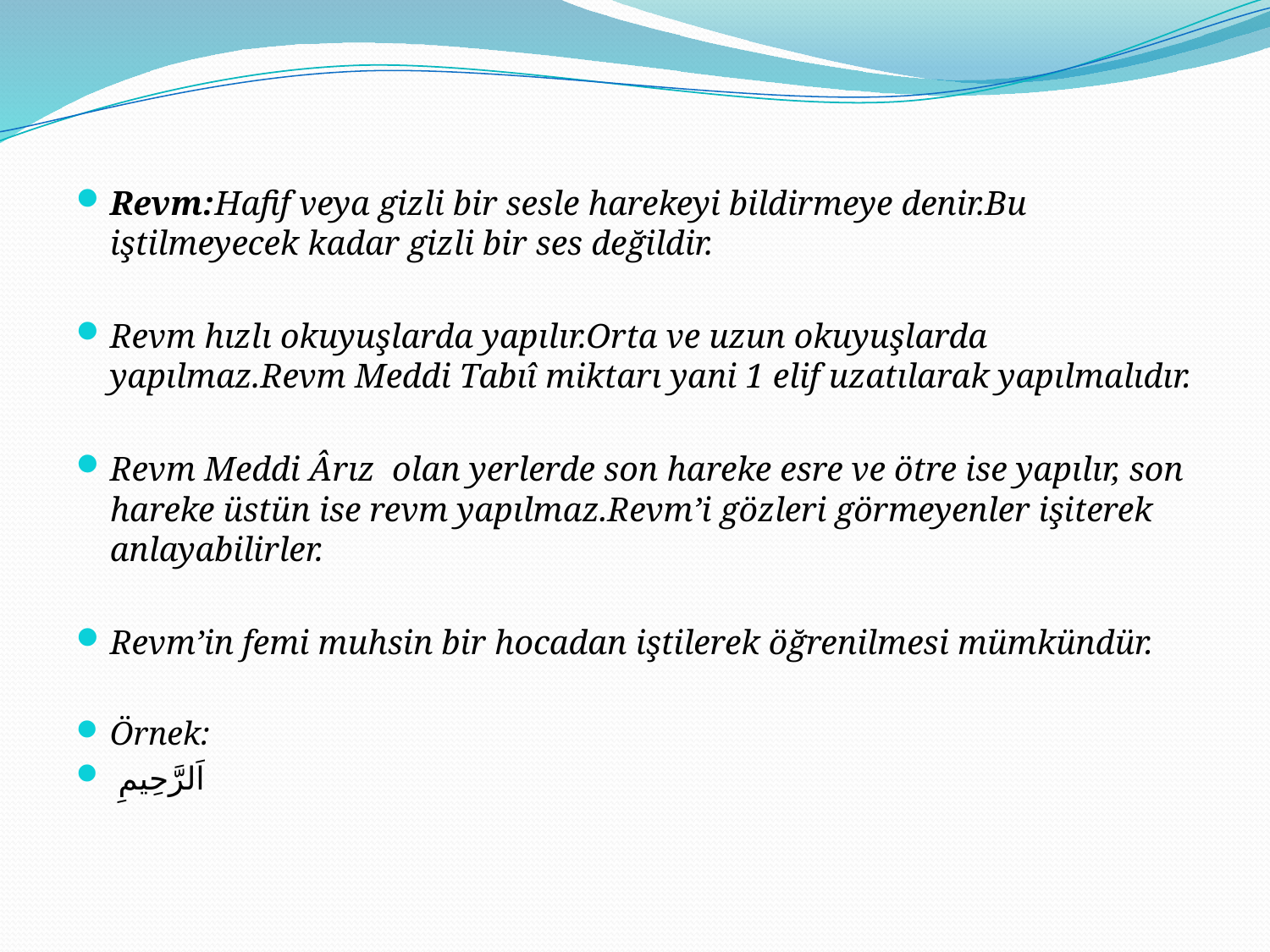

#
Revm:Hafif veya gizli bir sesle harekeyi bildirmeye denir.Bu iştilmeyecek kadar gizli bir ses değildir.

Revm hızlı okuyuşlarda yapılır.Orta ve uzun okuyuşlarda yapılmaz.Revm Meddi Tabıî miktarı yani 1 elif uzatılarak yapılmalıdır.

Revm Meddi Ârız  olan yerlerde son hareke esre ve ötre ise yapılır, son hareke üstün ise revm yapılmaz.Revm’i gözleri görmeyenler işiterek anlayabilirler.

Revm’in femi muhsin bir hocadan iştilerek öğrenilmesi mümkündür.

Örnek:
 اَلرَّحِيمِ